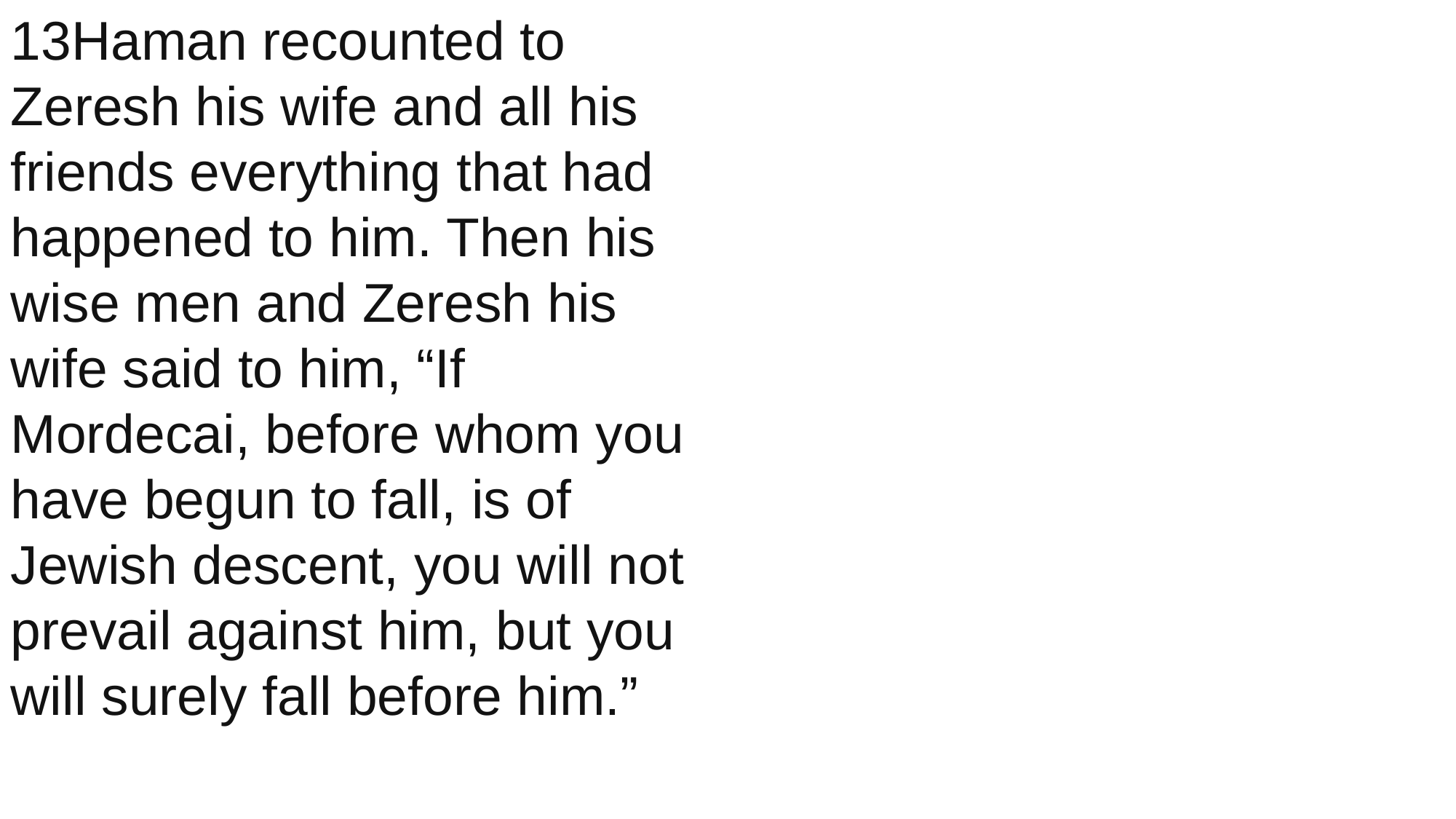

13Haman recounted to Zeresh his wife and all his friends everything that had happened to him. Then his wise men and Zeresh his wife said to him, “If Mordecai, before whom you have begun to fall, is of Jewish descent, you will not prevail against him, but you will surely fall before him.”
 John